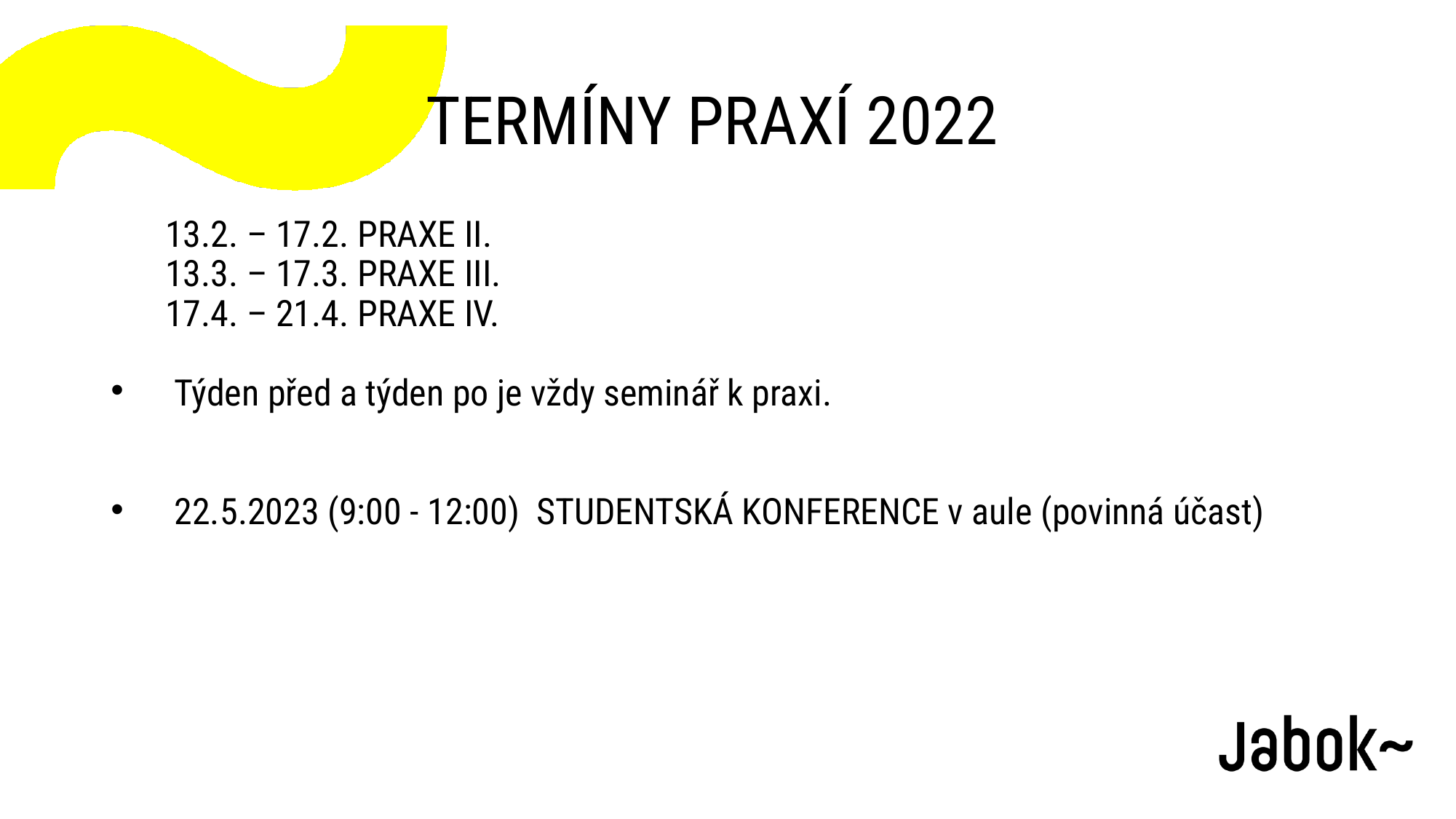

TERMÍNY PRAXÍ 2022
13.2. – 17.2. PRAXE II.
13.3. – 17.3. PRAXE III.
17.4. – 21.4. PRAXE IV.

Týden před a týden po je vždy seminář k praxi.

22.5.2023 (9:00 - 12:00)  STUDENTSKÁ KONFERENCE v aule (povinná účast)